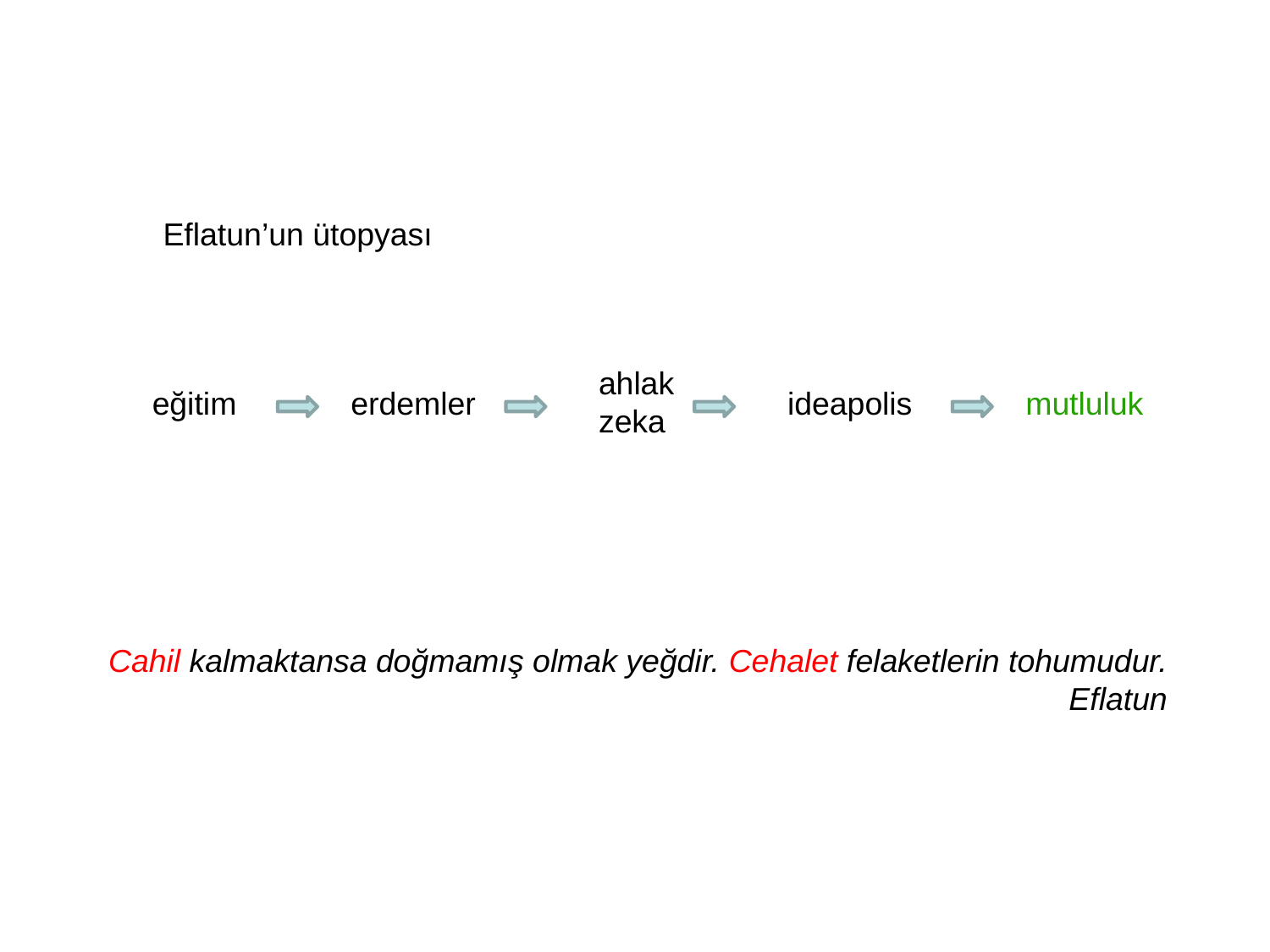

Eflatun’un ütopyası
ahlak
zeka
eğitim
erdemler
ideapolis
mutluluk

Cahil kalmaktansa doğmamış olmak yeğdir. Cehalet felaketlerin tohumudur.
Eflatun